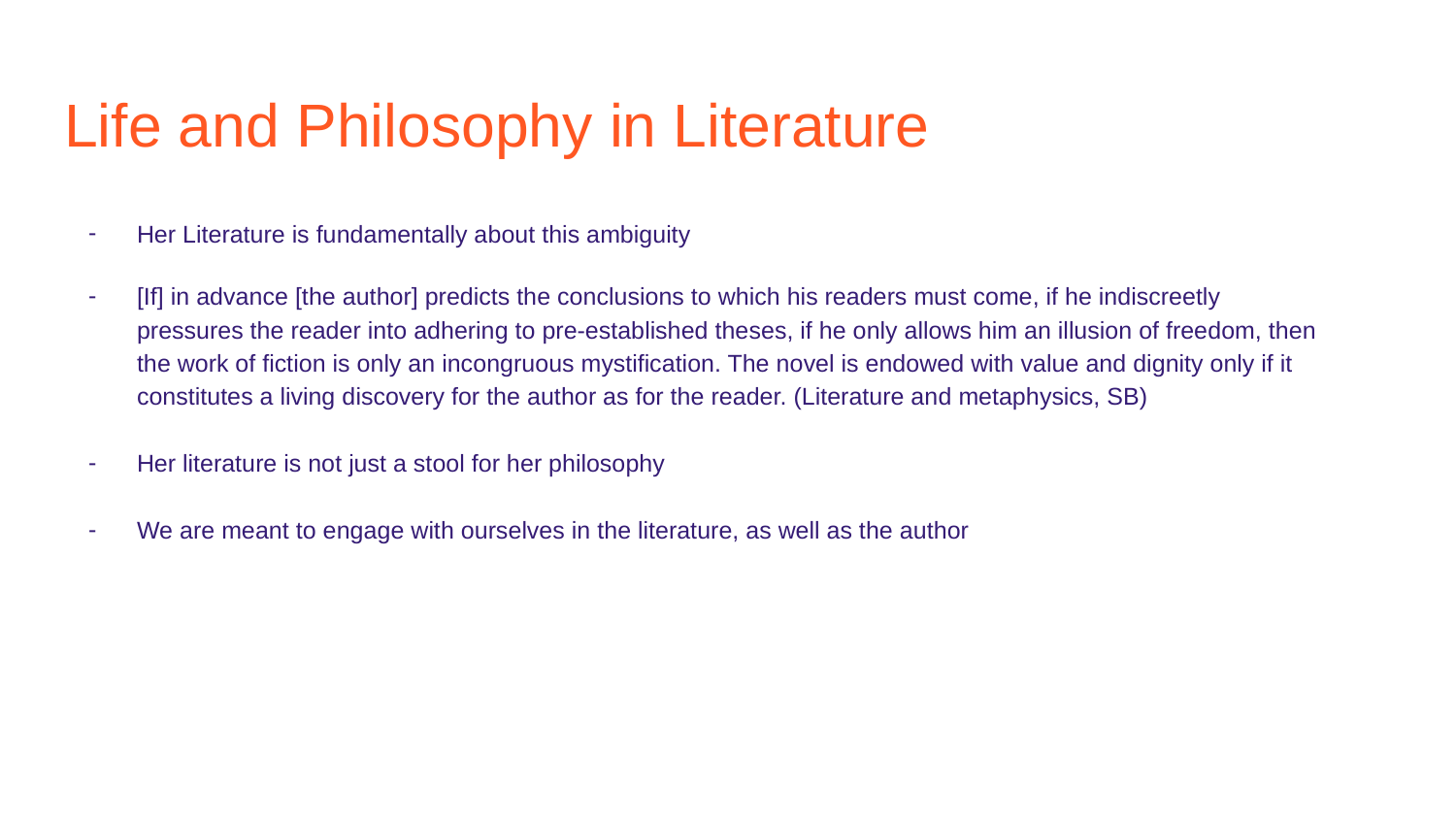

# Life and Philosophy in Literature
Her Literature is fundamentally about this ambiguity
[If] in advance [the author] predicts the conclusions to which his readers must come, if he indiscreetly pressures the reader into adhering to pre-established theses, if he only allows him an illusion of freedom, then the work of fiction is only an incongruous mystification. The novel is endowed with value and dignity only if it constitutes a living discovery for the author as for the reader. (Literature and metaphysics, SB)
Her literature is not just a stool for her philosophy

We are meant to engage with ourselves in the literature, as well as the author